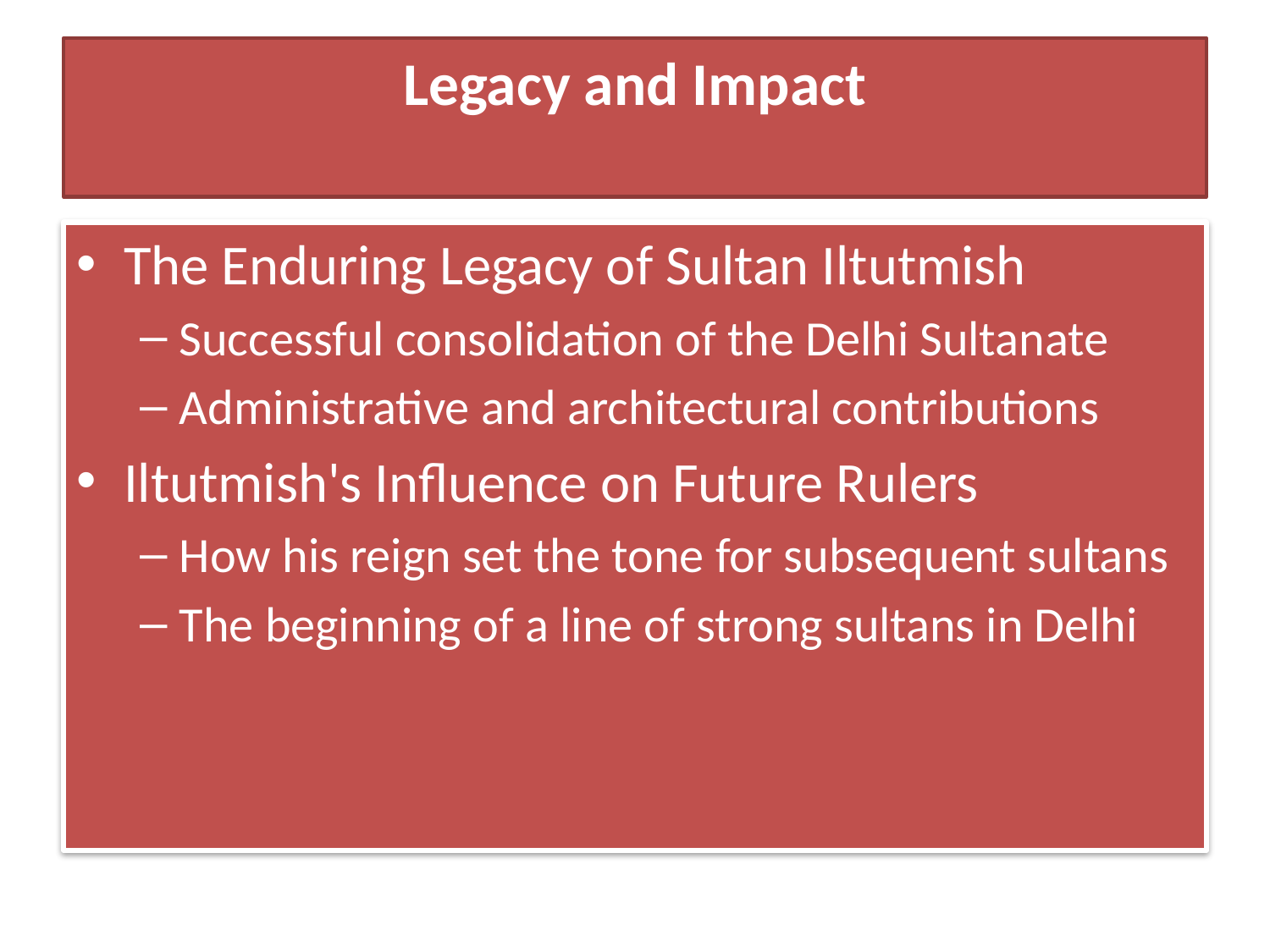

# Legacy and Impact
The Enduring Legacy of Sultan Iltutmish
Successful consolidation of the Delhi Sultanate
Administrative and architectural contributions
Iltutmish's Influence on Future Rulers
How his reign set the tone for subsequent sultans
The beginning of a line of strong sultans in Delhi